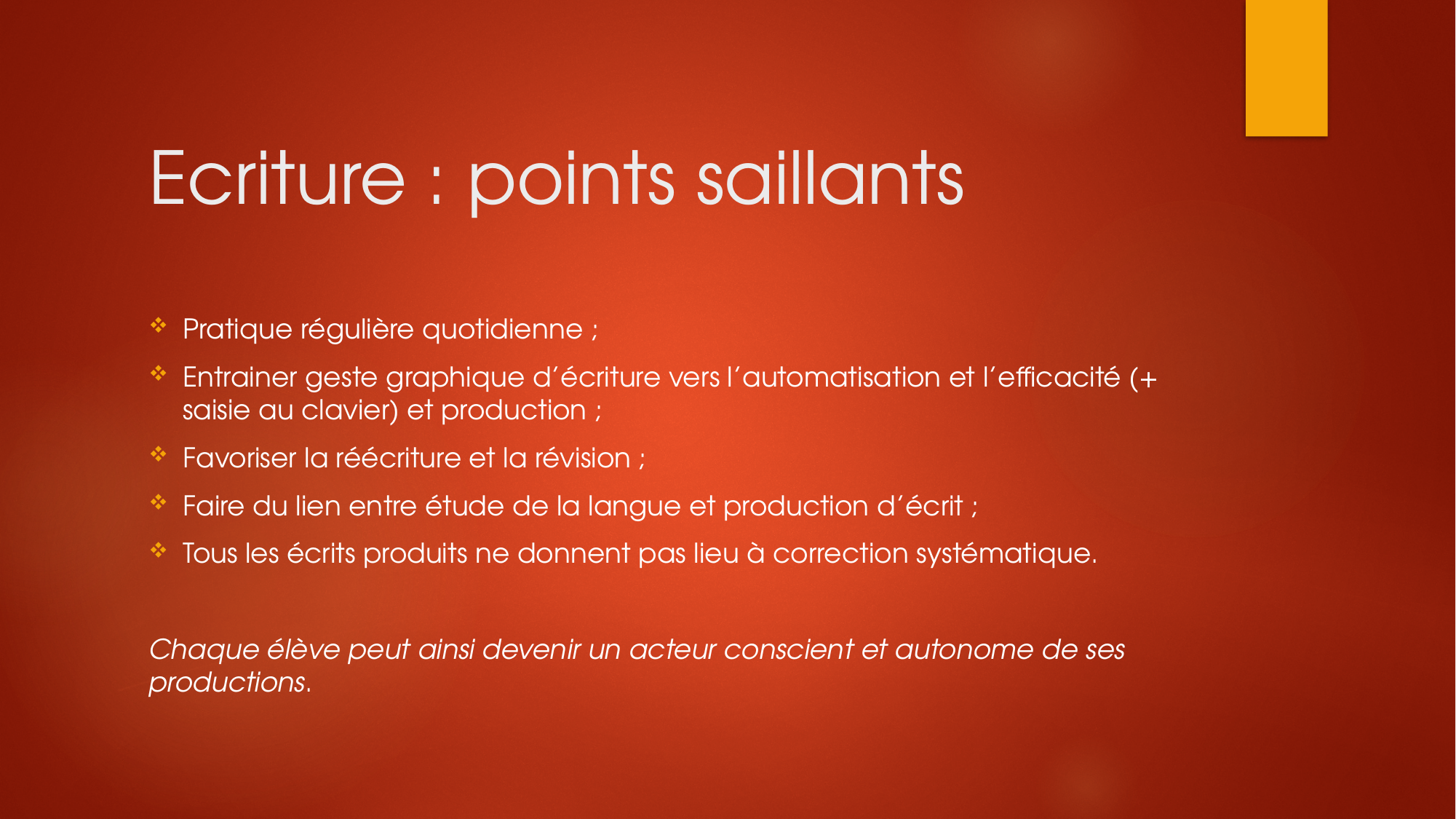

# Ecriture : points saillants
Pratique régulière quotidienne ;
Entrainer geste graphique d’écriture vers l’automatisation et l’efficacité (+ saisie au clavier) et production ;
Favoriser la réécriture et la révision ;
Faire du lien entre étude de la langue et production d’écrit ;
Tous les écrits produits ne donnent pas lieu à correction systématique.

Chaque élève peut ainsi devenir un acteur conscient et autonome de ses productions.